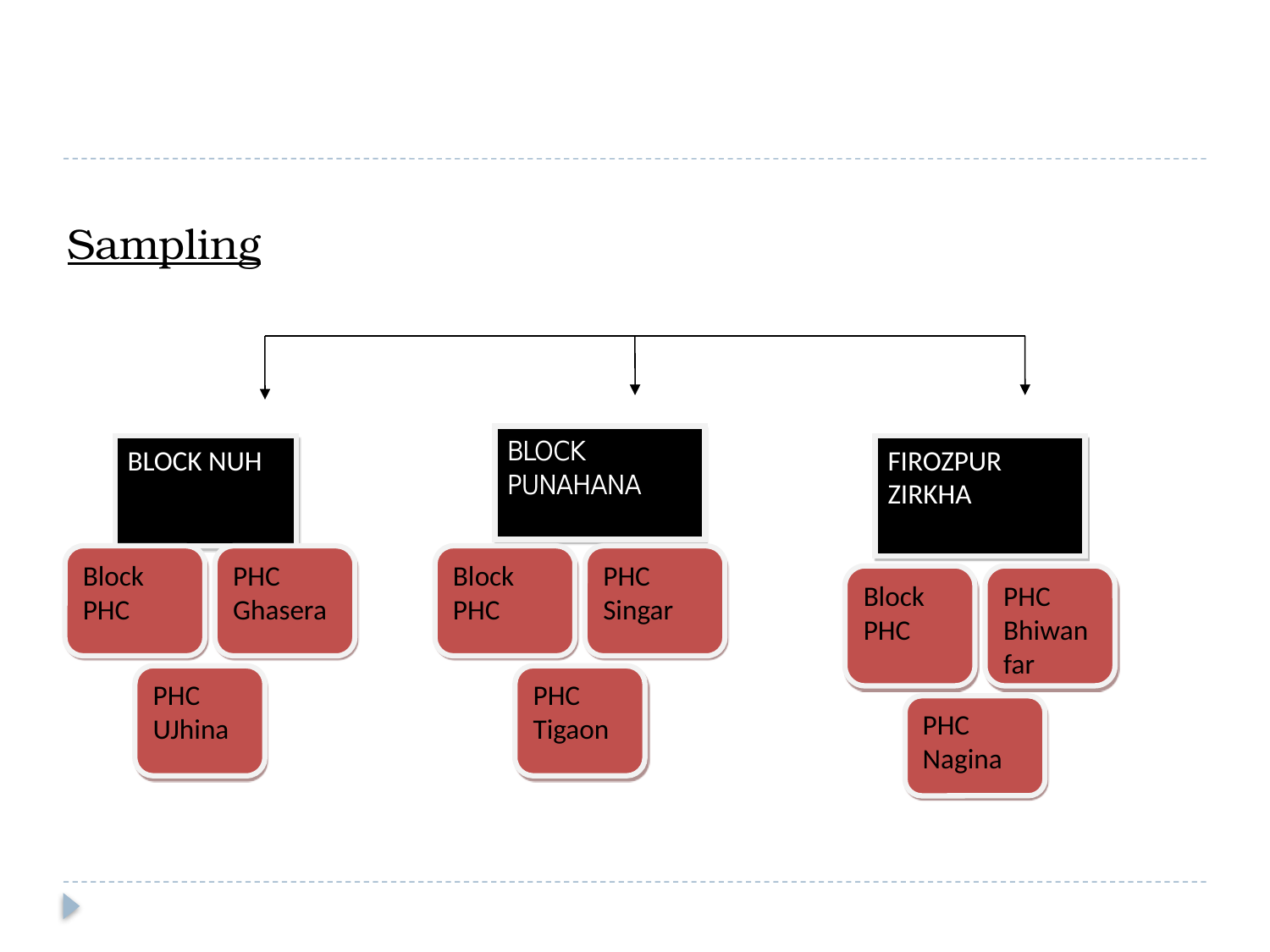

# Sampling

BLOCK PUNAHANA
BLOCK NUH
FIROZPUR ZIRKHA
Block PHC
PHC Ghasera
Block PHC
PHC Singar
Block PHC
PHC Bhiwan
far
PHC UJhina
PHC Tigaon

PHC Nagina